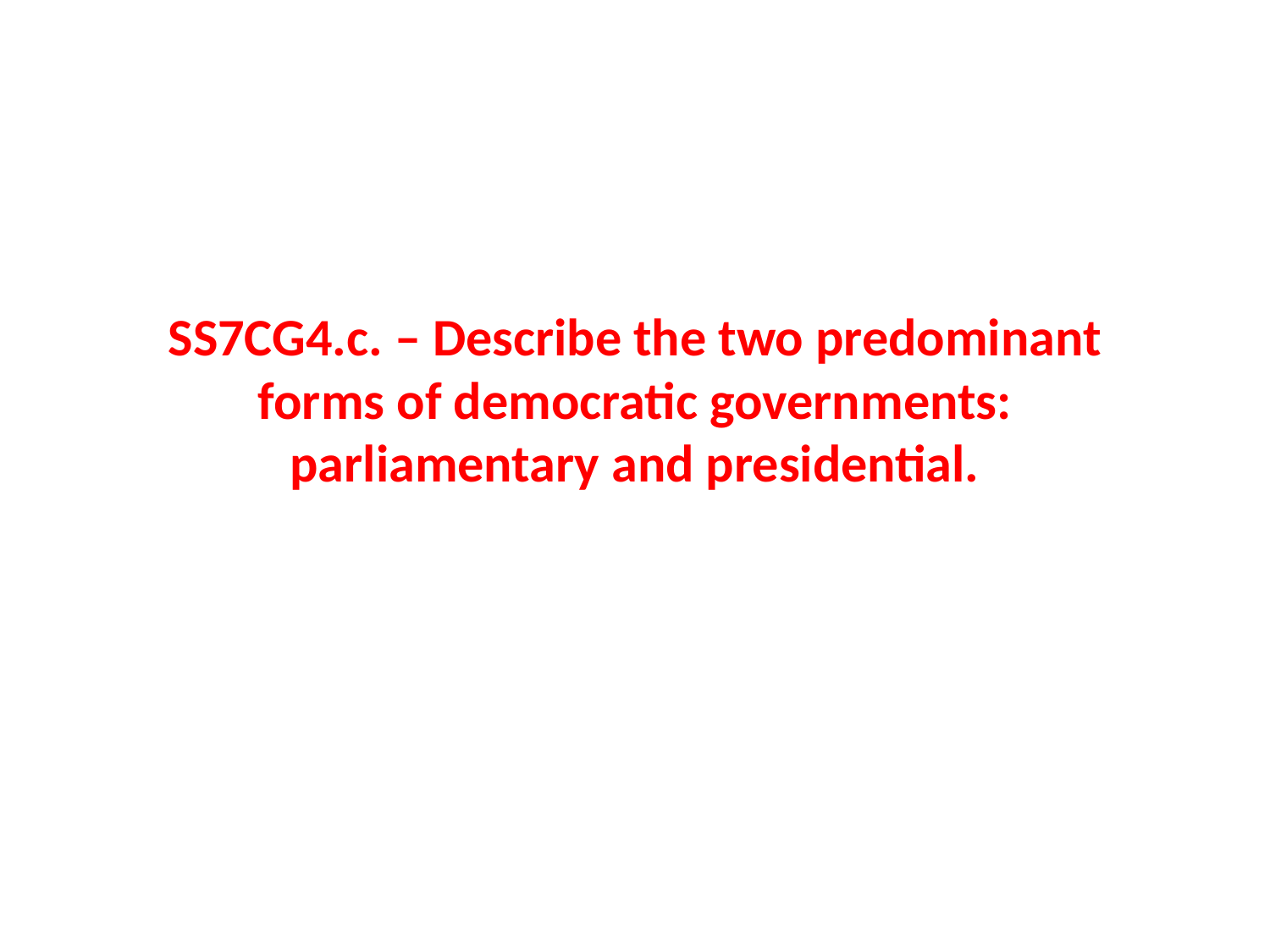

# SS7CG4.c. – Describe the two predominant forms of democratic governments: parliamentary and presidential.